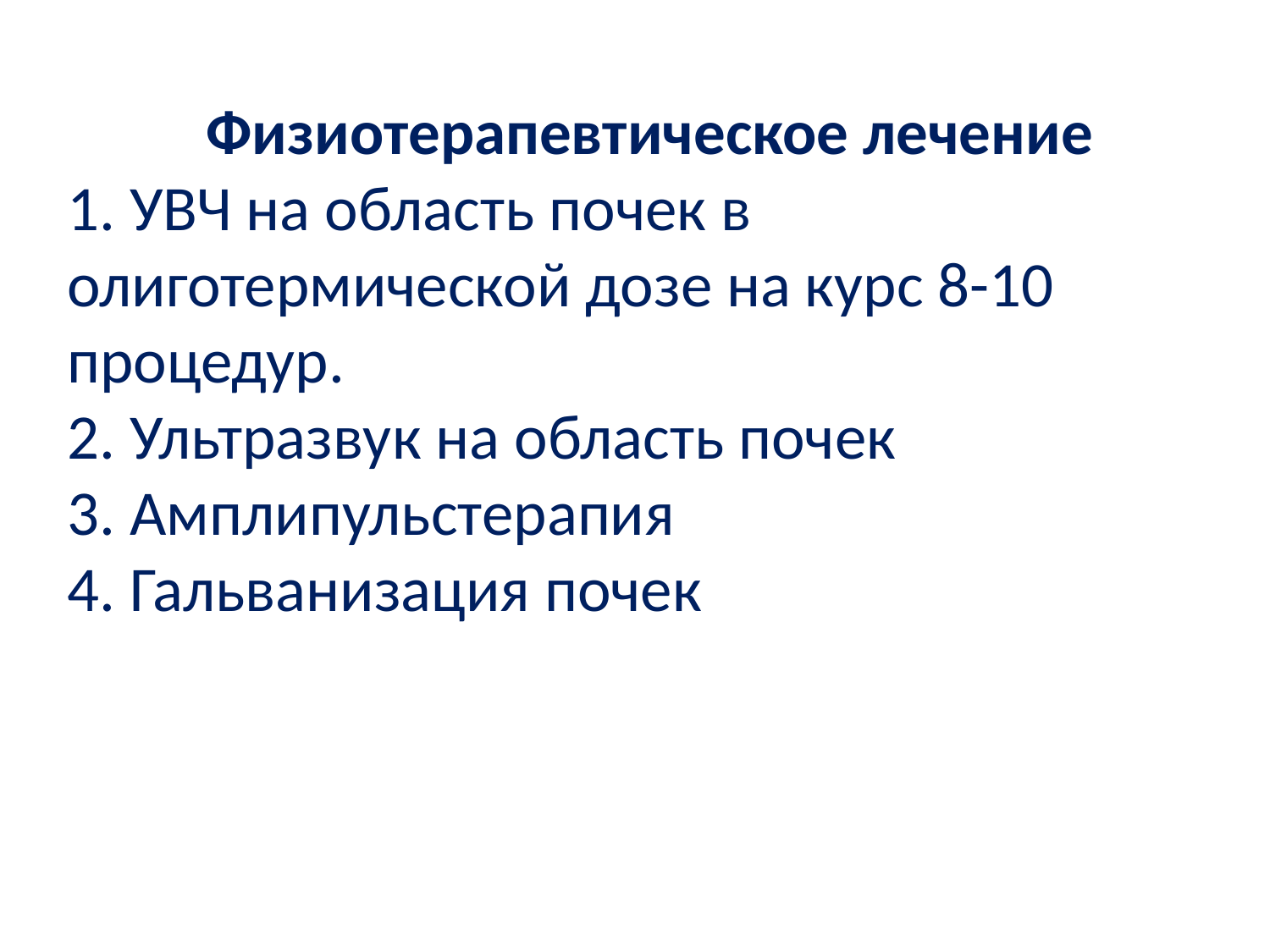

Физиотерапевтическое лечение
1. УВЧ на область почек в олиготермической дозе на курс 8-10 процедур.
2. Ультразвук на область почек
3. Амплипульстерапия
4. Гальванизация почек